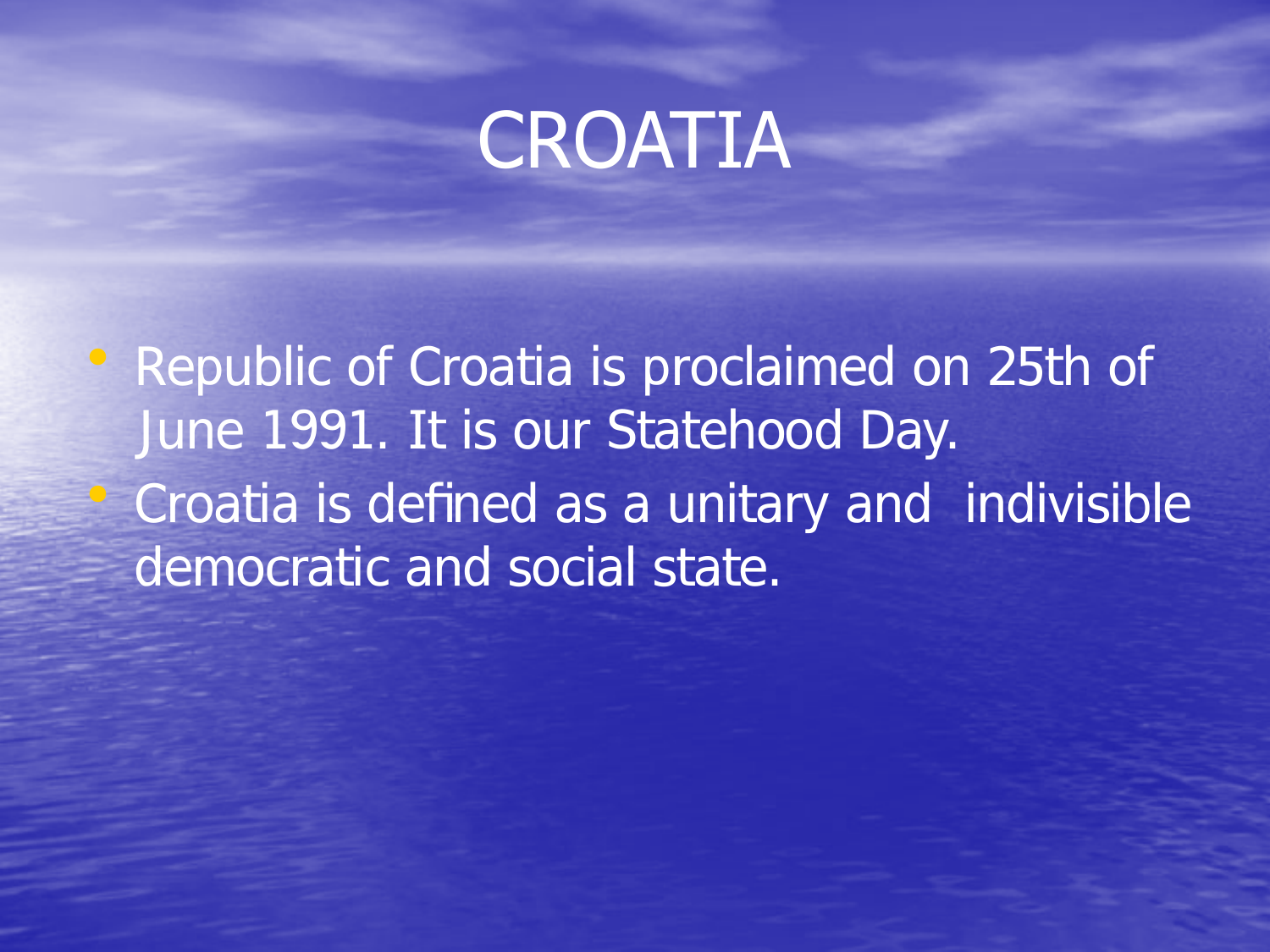

# CROATIA
Republic of Croatia is proclaimed on 25th of June 1991. It is our Statehood Day.
Croatia is defined as a unitary and  indivisible democratic and social state.